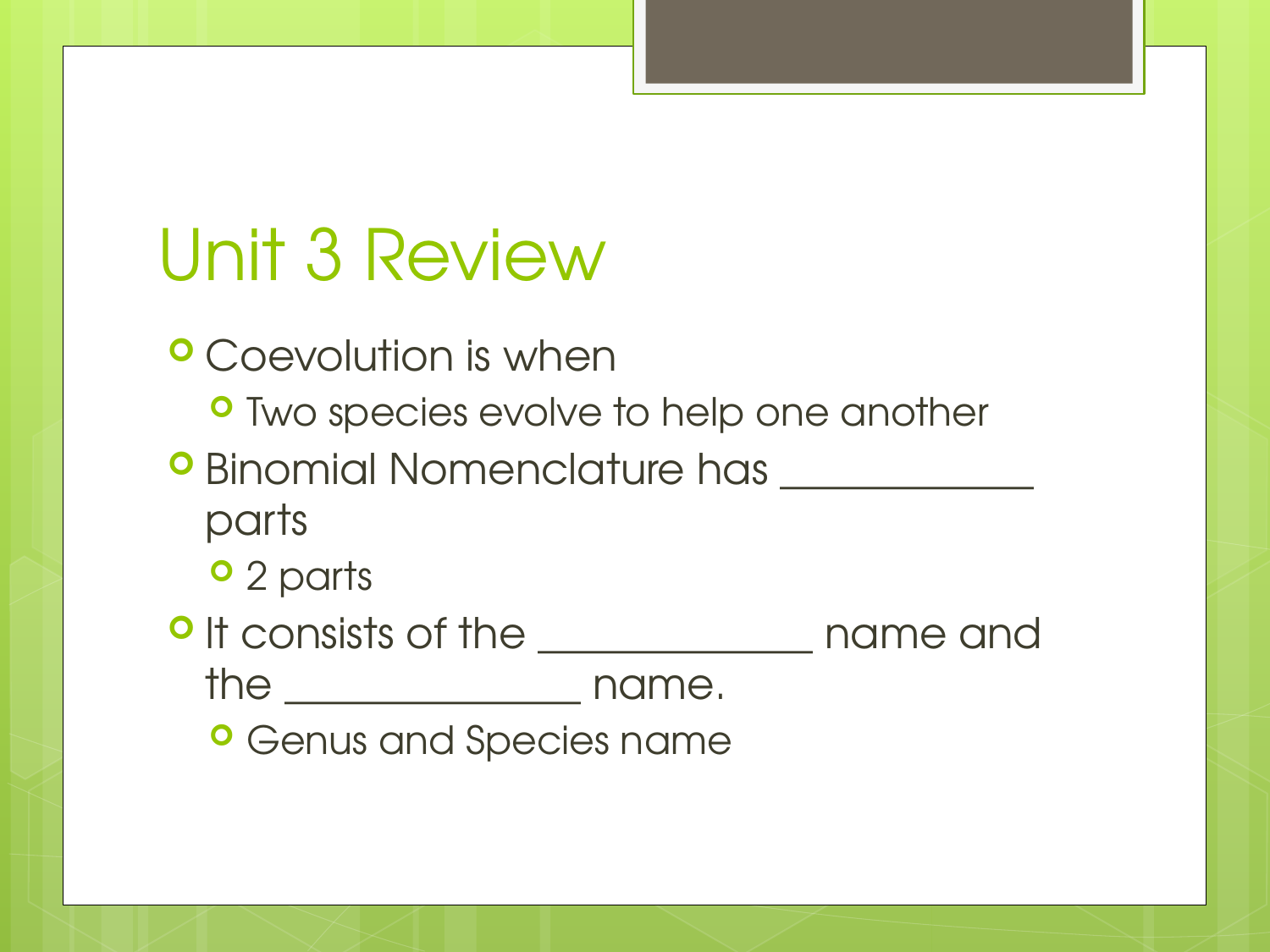

# Unit 3 Review
Coevolution is when
Two species evolve to help one another
Binomial Nomenclature has ____________ parts
2 parts
It consists of the _____________ name and the ______________ name.
Genus and Species name